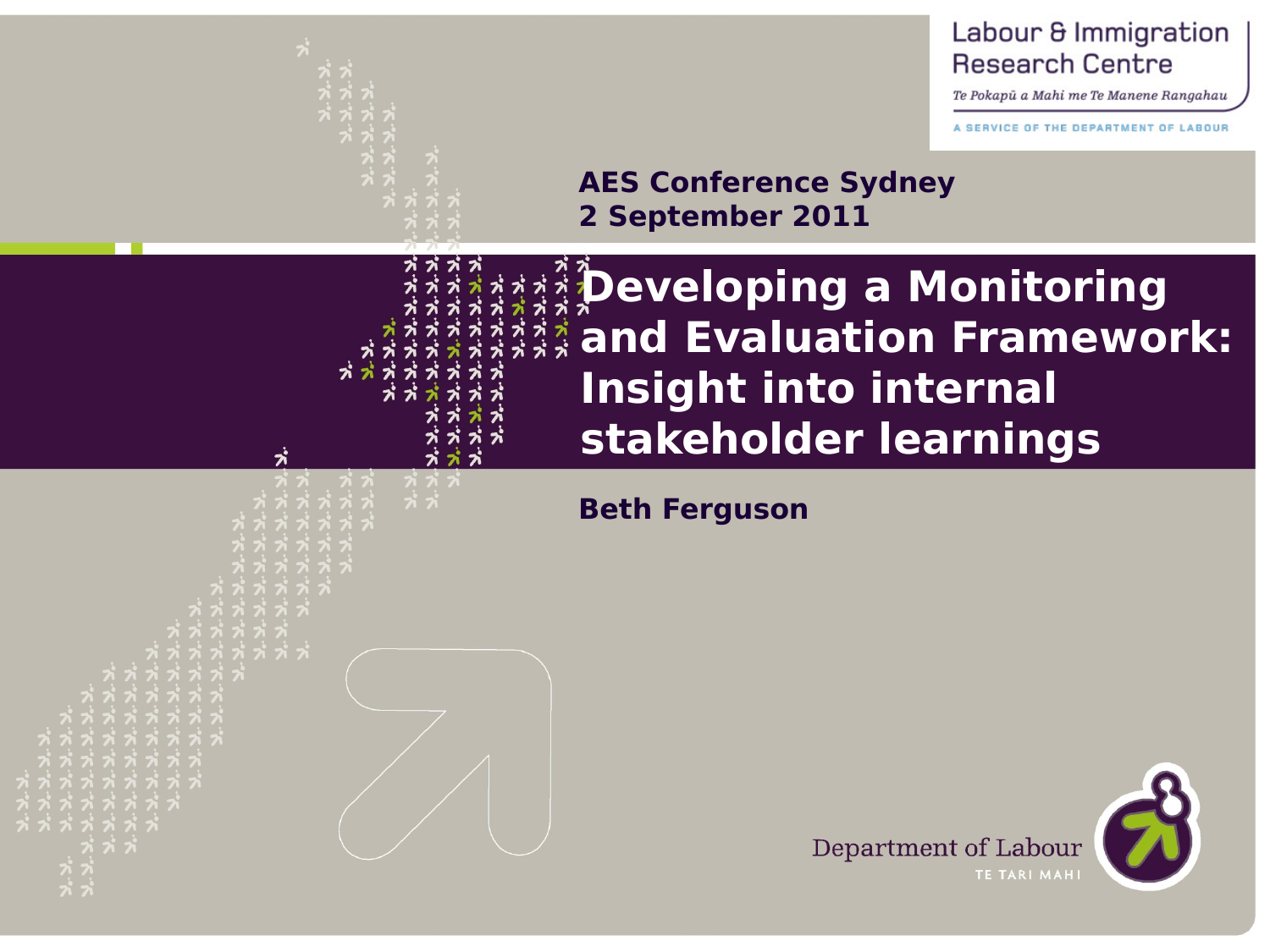

AES Conference Sydney
2 September 2011
# Developing a Monitoring and Evaluation Framework: Insight into internal stakeholder learnings
Beth Ferguson